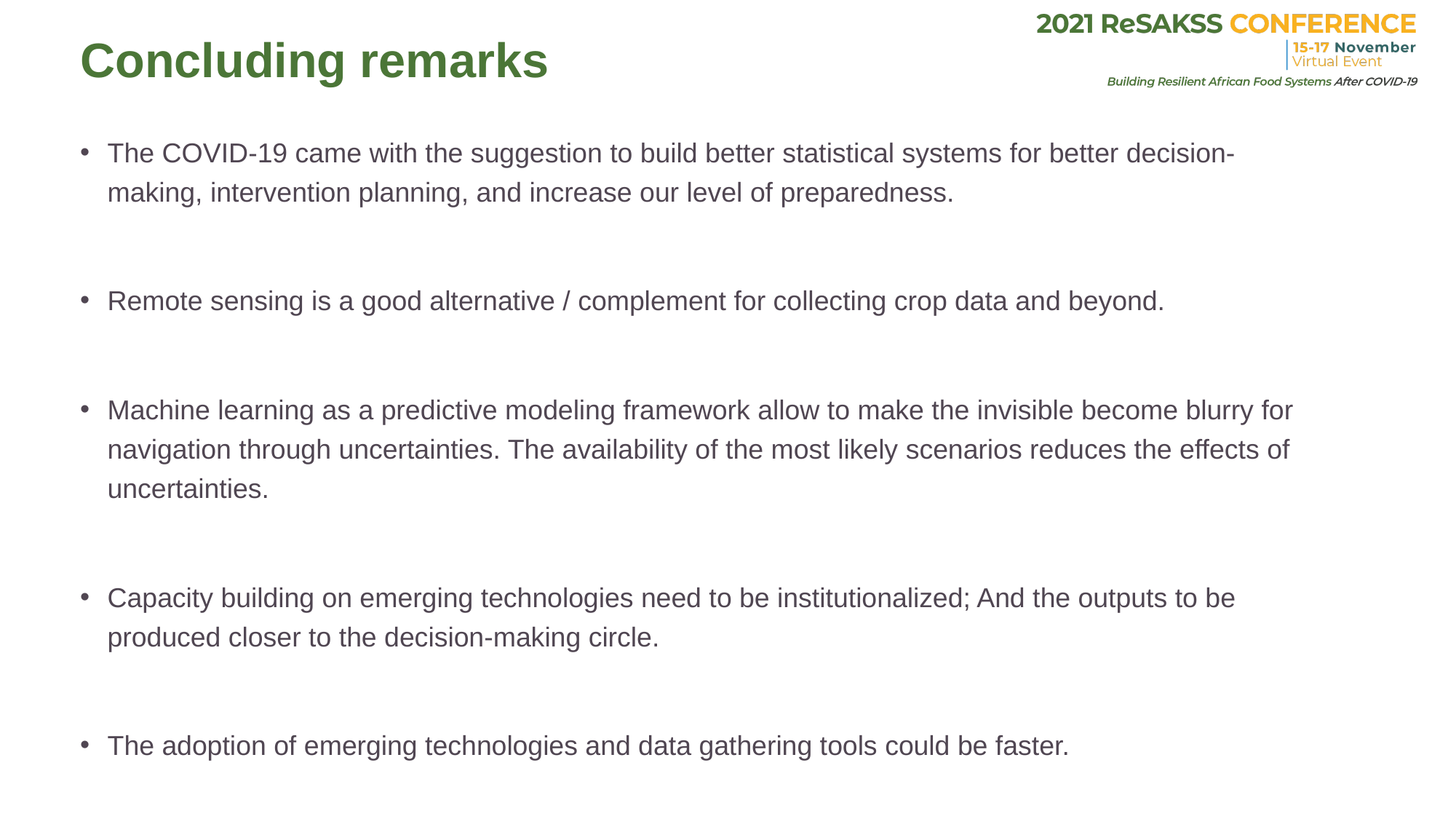

Concluding remarks
The COVID-19 came with the suggestion to build better statistical systems for better decision-making, intervention planning, and increase our level of preparedness.

Remote sensing is a good alternative / complement for collecting crop data and beyond.

Machine learning as a predictive modeling framework allow to make the invisible become blurry for navigation through uncertainties. The availability of the most likely scenarios reduces the effects of uncertainties.

Capacity building on emerging technologies need to be institutionalized; And the outputs to be produced closer to the decision-making circle.

The adoption of emerging technologies and data gathering tools could be faster.